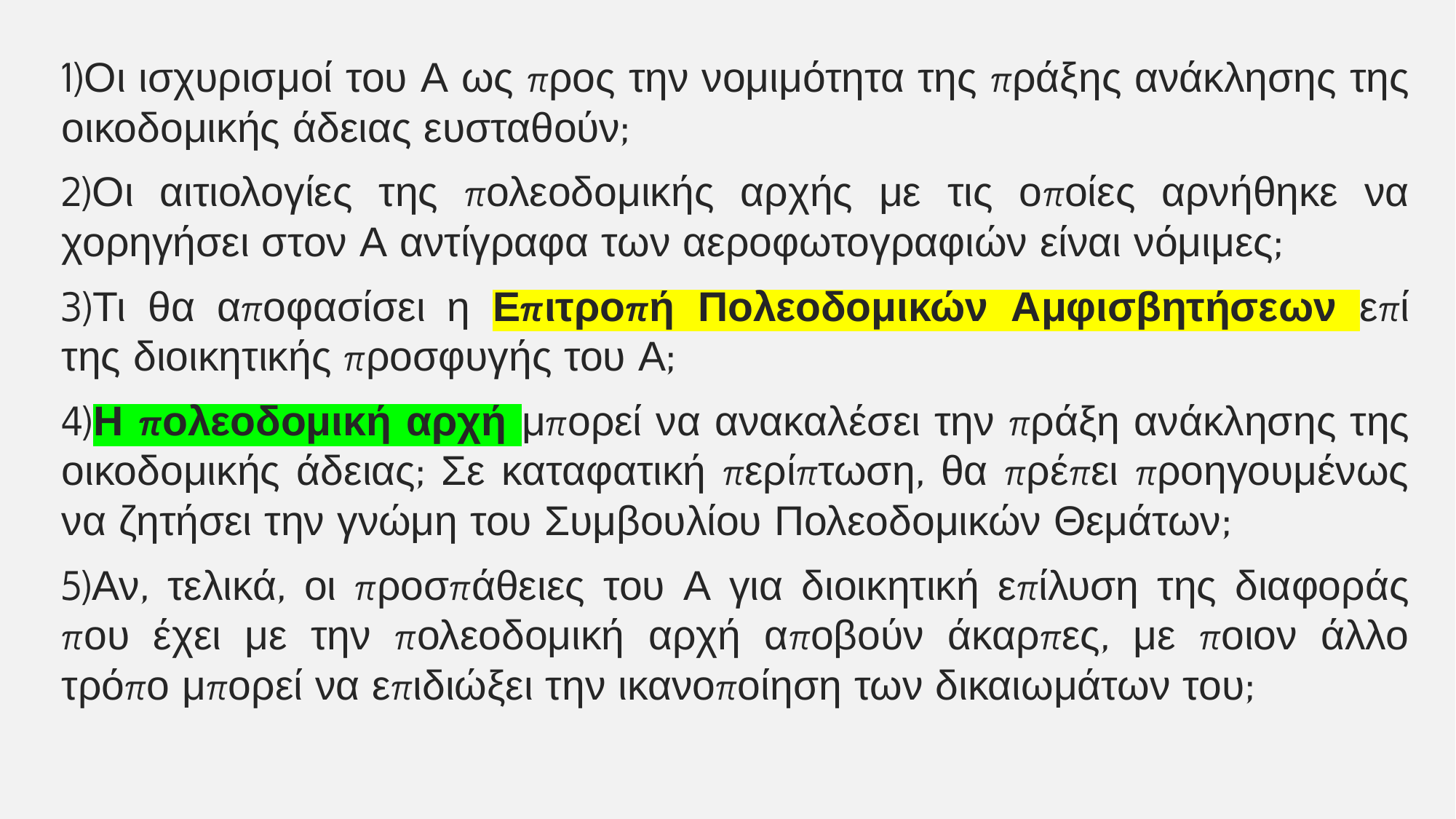

1)Οι ισχυρισμοί του Α ως προς την νομιμότητα της πράξης ανάκλησης της οικοδομικής άδειας ευσταθούν;
2)Οι αιτιολογίες της πολεοδομικής αρχής με τις οποίες αρνήθηκε να χορηγήσει στον Α αντίγραφα των αεροφωτογραφιών είναι νόμιμες;
3)Τι θα αποφασίσει η Επιτροπή Πολεοδομικών Αμφισβητήσεων επί της διοικητικής προσφυγής του Α;
4)Η πολεοδομική αρχή μπορεί να ανακαλέσει την πράξη ανάκλησης της οικοδομικής άδειας; Σε καταφατική περίπτωση, θα πρέπει προηγουμένως να ζητήσει την γνώμη του Συμβουλίου Πολεοδομικών Θεμάτων;
5)Αν, τελικά, οι προσπάθειες του Α για διοικητική επίλυση της διαφοράς που έχει με την πολεοδομική αρχή αποβούν άκαρπες, με ποιον άλλο τρόπο μπορεί να επιδιώξει την ικανοποίηση των δικαιωμάτων του;